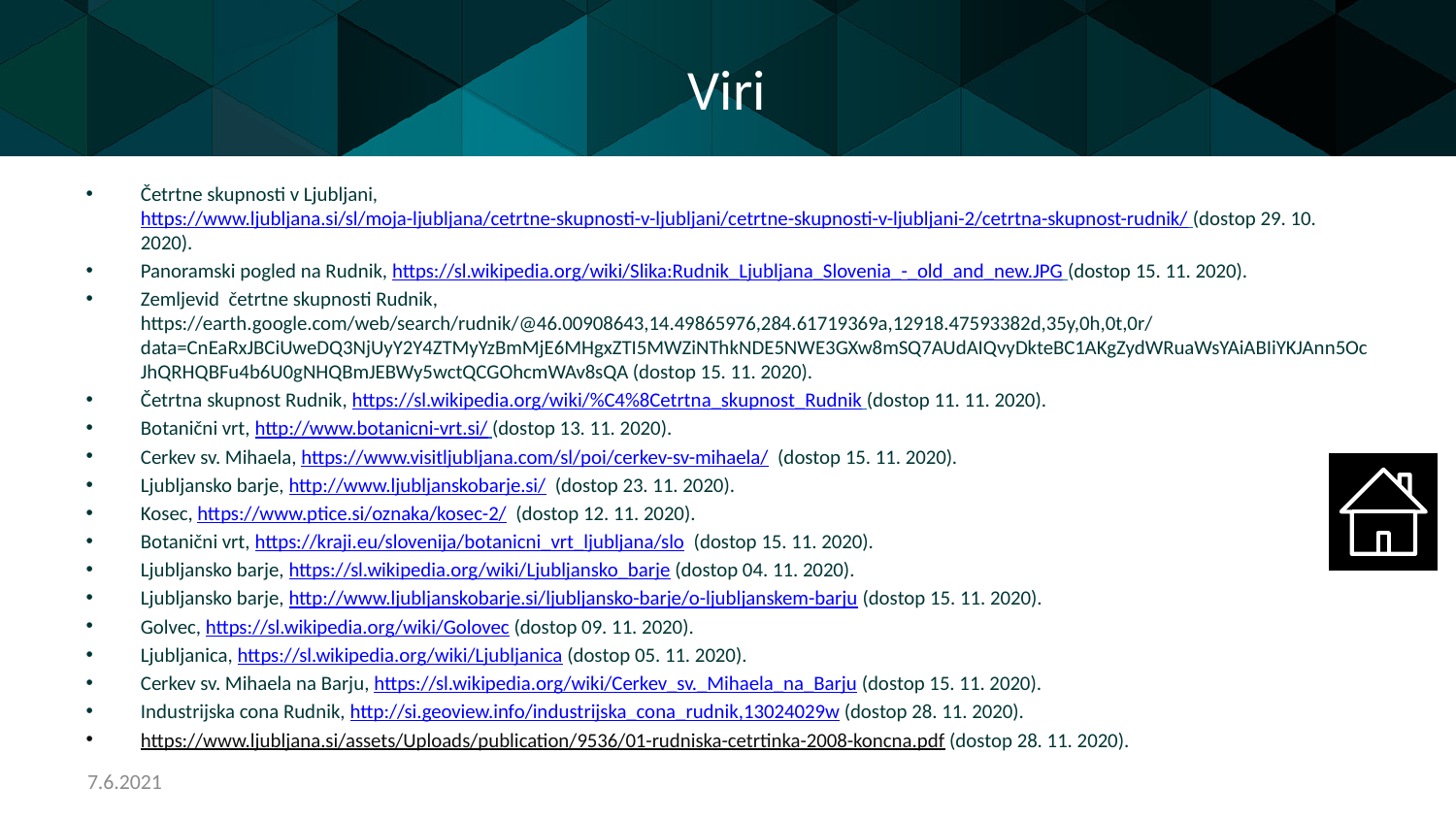

# Viri
Četrtne skupnosti v Ljubljani, https://www.ljubljana.si/sl/moja-ljubljana/cetrtne-skupnosti-v-ljubljani/cetrtne-skupnosti-v-ljubljani-2/cetrtna-skupnost-rudnik/ (dostop 29. 10. 2020).
Panoramski pogled na Rudnik, https://sl.wikipedia.org/wiki/Slika:Rudnik_Ljubljana_Slovenia_-_old_and_new.JPG (dostop 15. 11. 2020).
Zemljevid  četrtne skupnosti Rudnik,  https://earth.google.com/web/search/rudnik/@46.00908643,14.49865976,284.61719369a,12918.47593382d,35y,0h,0t,0r/data=CnEaRxJBCiUweDQ3NjUyY2Y4ZTMyYzBmMjE6MHgxZTI5MWZiNThkNDE5NWE3GXw8mSQ7AUdAIQvyDkteBC1AKgZydWRuaWsYAiABIiYKJAnn5OcJhQRHQBFu4b6U0gNHQBmJEBWy5wctQCGOhcmWAv8sQA (dostop 15. 11. 2020).
Četrtna skupnost Rudnik, https://sl.wikipedia.org/wiki/%C4%8Cetrtna_skupnost_Rudnik (dostop 11. 11. 2020).
Botanični vrt, http://www.botanicni-vrt.si/ (dostop 13. 11. 2020).
Cerkev sv. Mihaela, https://www.visitljubljana.com/sl/poi/cerkev-sv-mihaela/  (dostop 15. 11. 2020).
Ljubljansko barje, http://www.ljubljanskobarje.si/  (dostop 23. 11. 2020).
Kosec, https://www.ptice.si/oznaka/kosec-2/  (dostop 12. 11. 2020).
Botanični vrt, https://kraji.eu/slovenija/botanicni_vrt_ljubljana/slo  (dostop 15. 11. 2020).
Ljubljansko barje, https://sl.wikipedia.org/wiki/Ljubljansko_barje (dostop 04. 11. 2020).
Ljubljansko barje, http://www.ljubljanskobarje.si/ljubljansko-barje/o-ljubljanskem-barju (dostop 15. 11. 2020).
Golvec, https://sl.wikipedia.org/wiki/Golovec (dostop 09. 11. 2020).
Ljubljanica, https://sl.wikipedia.org/wiki/Ljubljanica (dostop 05. 11. 2020).
Cerkev sv. Mihaela na Barju, https://sl.wikipedia.org/wiki/Cerkev_sv._Mihaela_na_Barju (dostop 15. 11. 2020).
Industrijska cona Rudnik, http://si.geoview.info/industrijska_cona_rudnik,13024029w (dostop 28. 11. 2020).
https://www.ljubljana.si/assets/Uploads/publication/9536/01-rudniska-cetrtinka-2008-koncna.pdf (dostop 28. 11. 2020).

7.6.2021